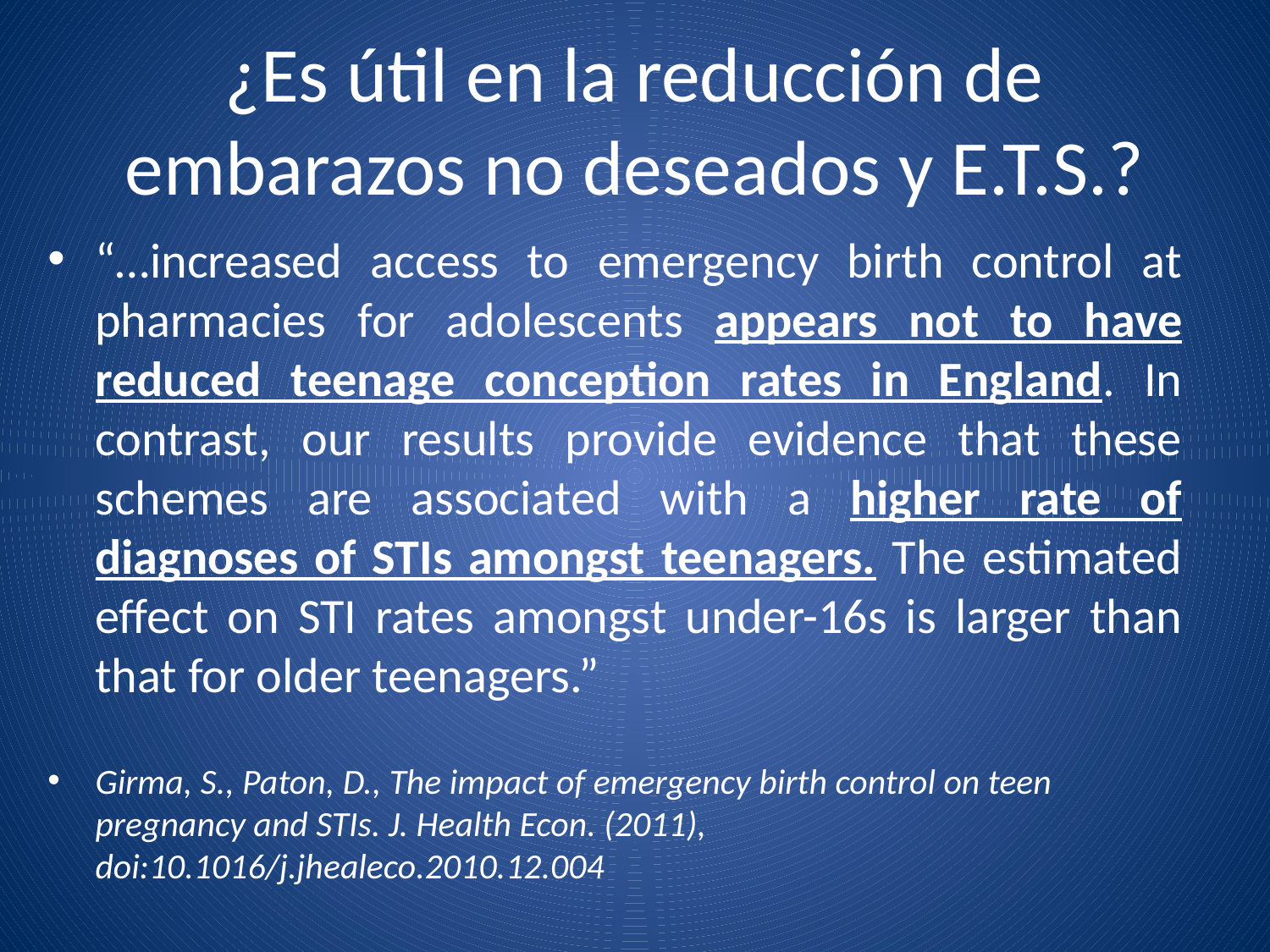

# ¿Es útil en la reducción de embarazos no deseados y E.T.S.?
“…increased access to emergency birth control at pharmacies for adolescents appears not to have reduced teenage conception rates in England. In contrast, our results provide evidence that these schemes are associated with a higher rate of diagnoses of STIs amongst teenagers. The estimated effect on STI rates amongst under-16s is larger than that for older teenagers.”

Girma, S., Paton, D., The impact of emergency birth control on teen pregnancy and STIs. J. Health Econ. (2011), doi:10.1016/j.jhealeco.2010.12.004